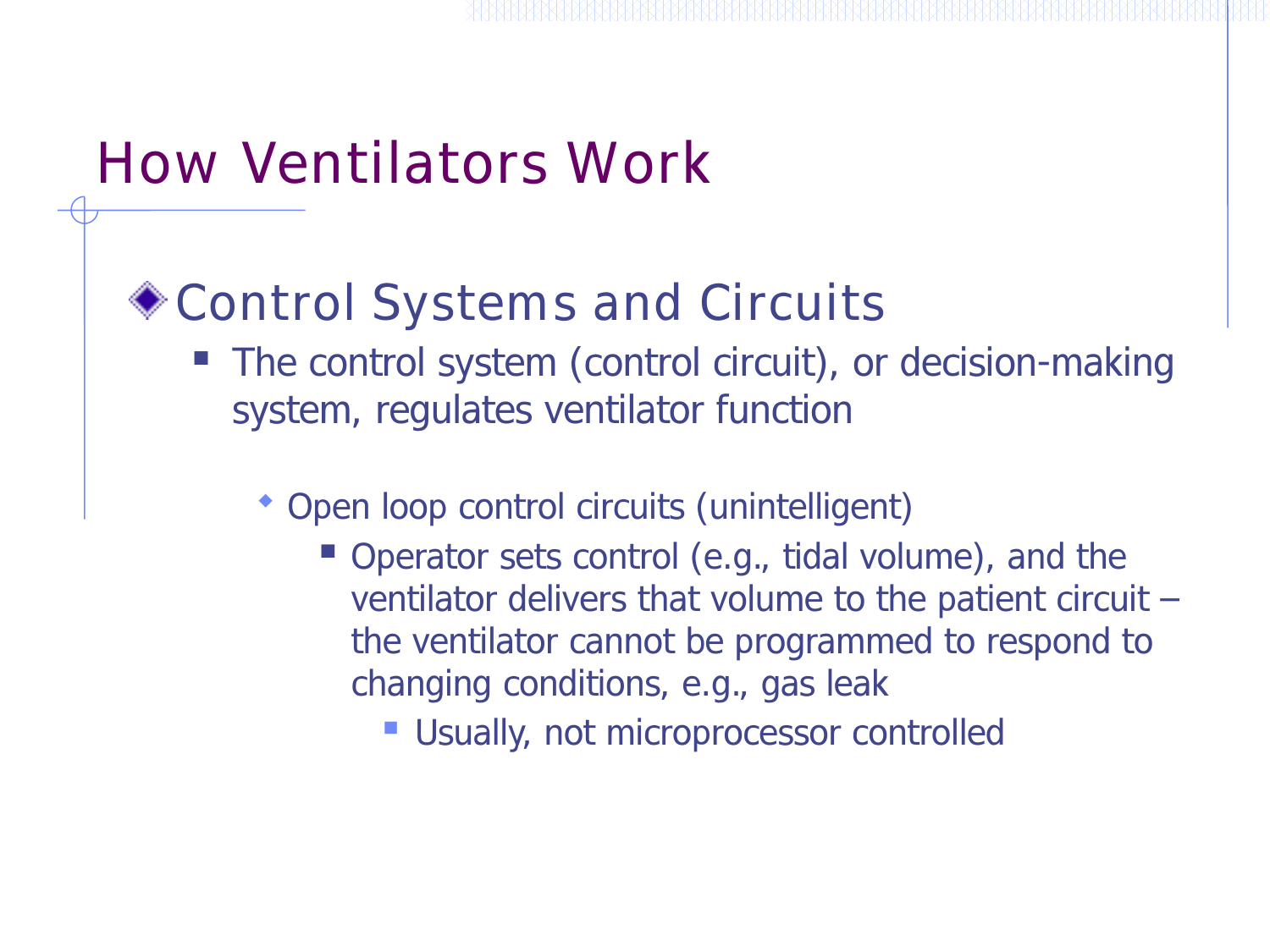

# How Ventilators Work
Control Systems and Circuits
The control system (control circuit), or decision-making system, regulates ventilator function

Open loop control circuits (unintelligent)
Operator sets control (e.g., tidal volume), and the ventilator delivers that volume to the patient circuit – the ventilator cannot be programmed to respond to changing conditions, e.g., gas leak
Usually, not microprocessor controlled